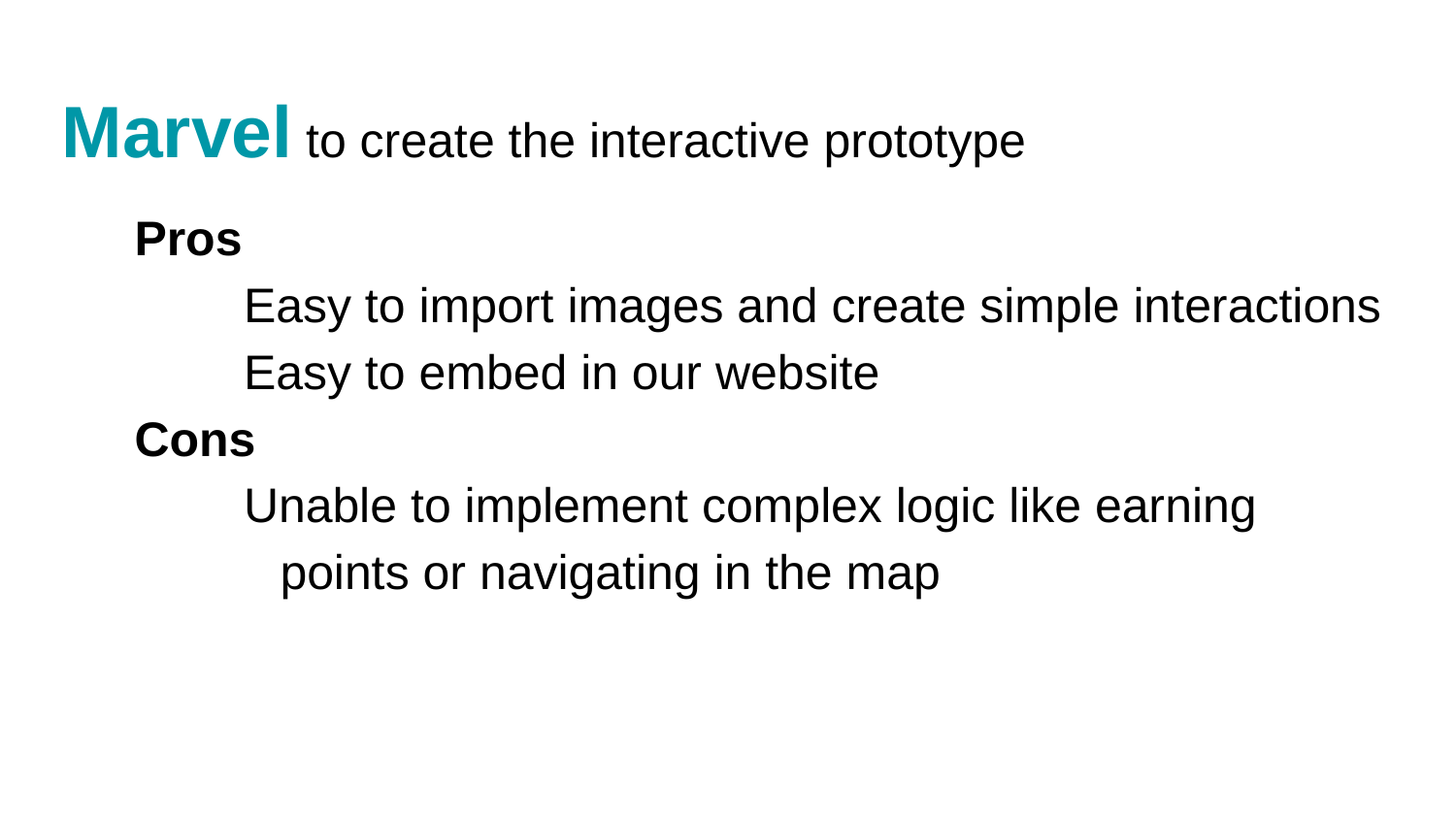

# Marvel to create the interactive prototype
Pros
Easy to import images and create simple interactions
Easy to embed in our website
Cons
Unable to implement complex logic like earning points or navigating in the map